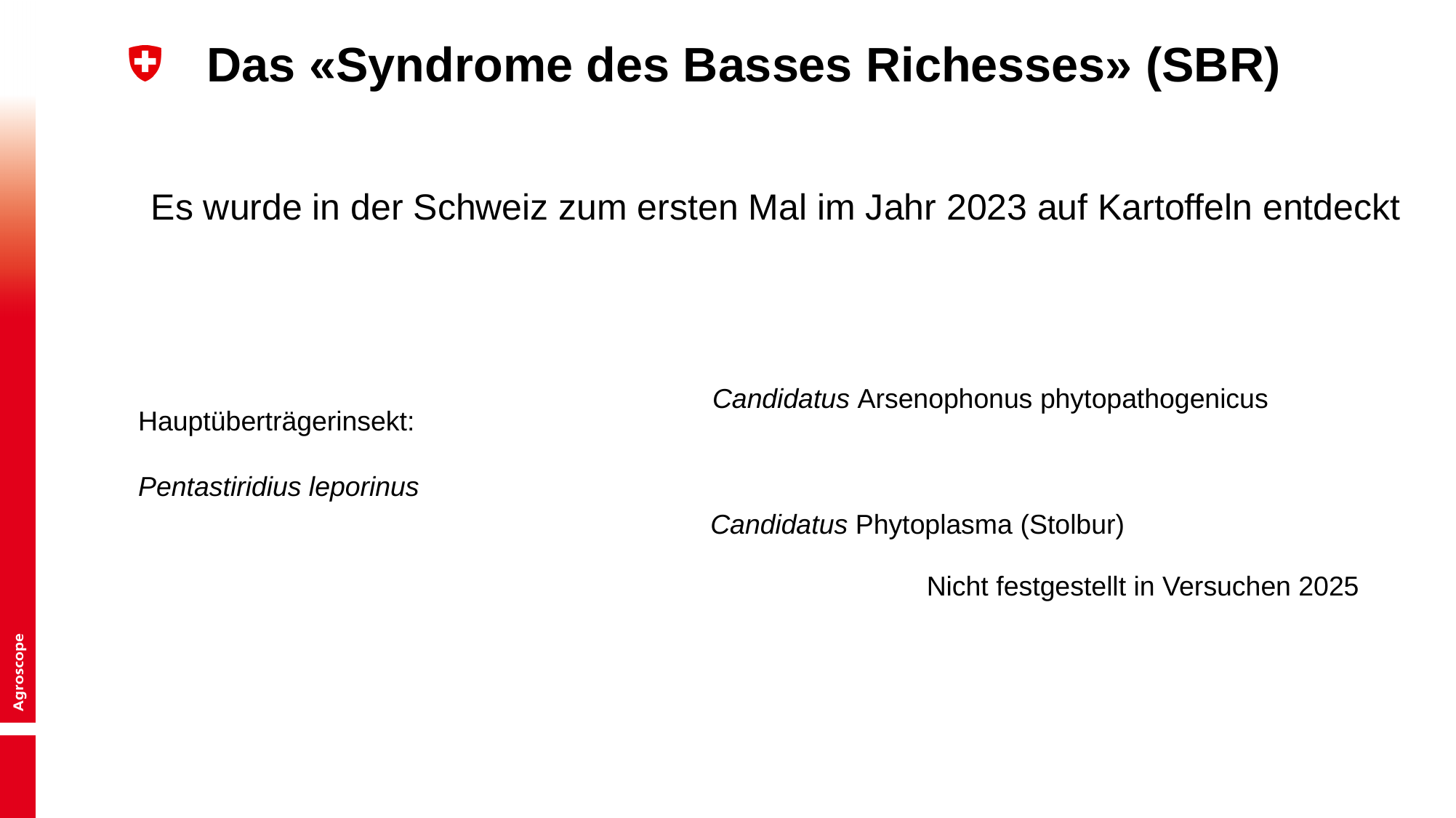

# Das «Syndrome des Basses Richesses» (SBR)
Es wurde in der Schweiz zum ersten Mal im Jahr 2023 auf Kartoffeln entdeckt
Candidatus Arsenophonus phytopathogenicus
Hauptüberträgerinsekt:

Pentastiridius leporinus
Candidatus Phytoplasma (Stolbur)
Nicht festgestellt in Versuchen 2025